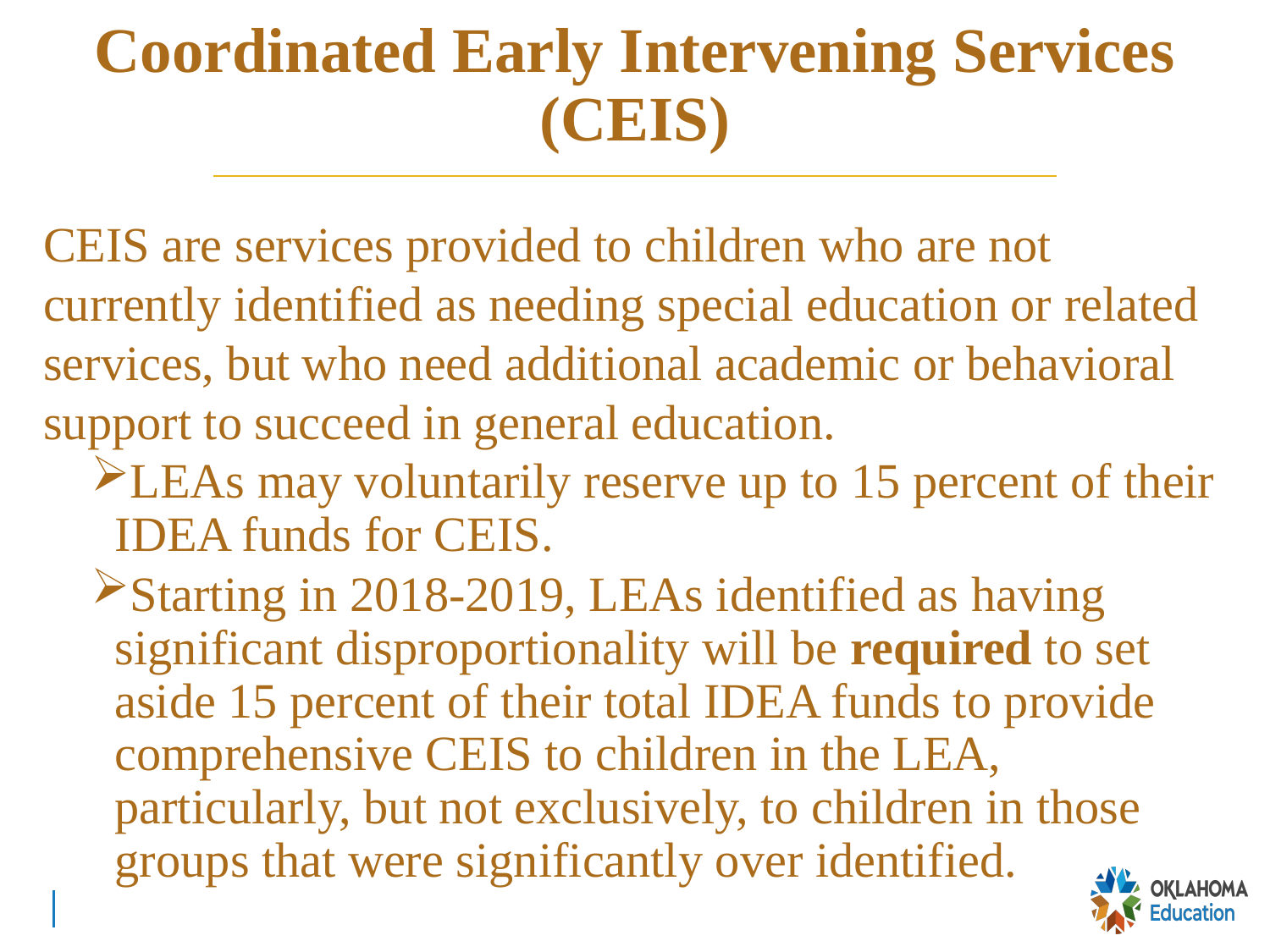

# Coordinated Early Intervening Services (CEIS)
CEIS are services provided to children who are not currently identified as needing special education or related services, but who need additional academic or behavioral support to succeed in general education.
LEAs may voluntarily reserve up to 15 percent of their IDEA funds for CEIS.
Starting in 2018-2019, LEAs identified as having significant disproportionality will be required to set aside 15 percent of their total IDEA funds to provide comprehensive CEIS to children in the LEA, particularly, but not exclusively, to children in those groups that were significantly over identified.